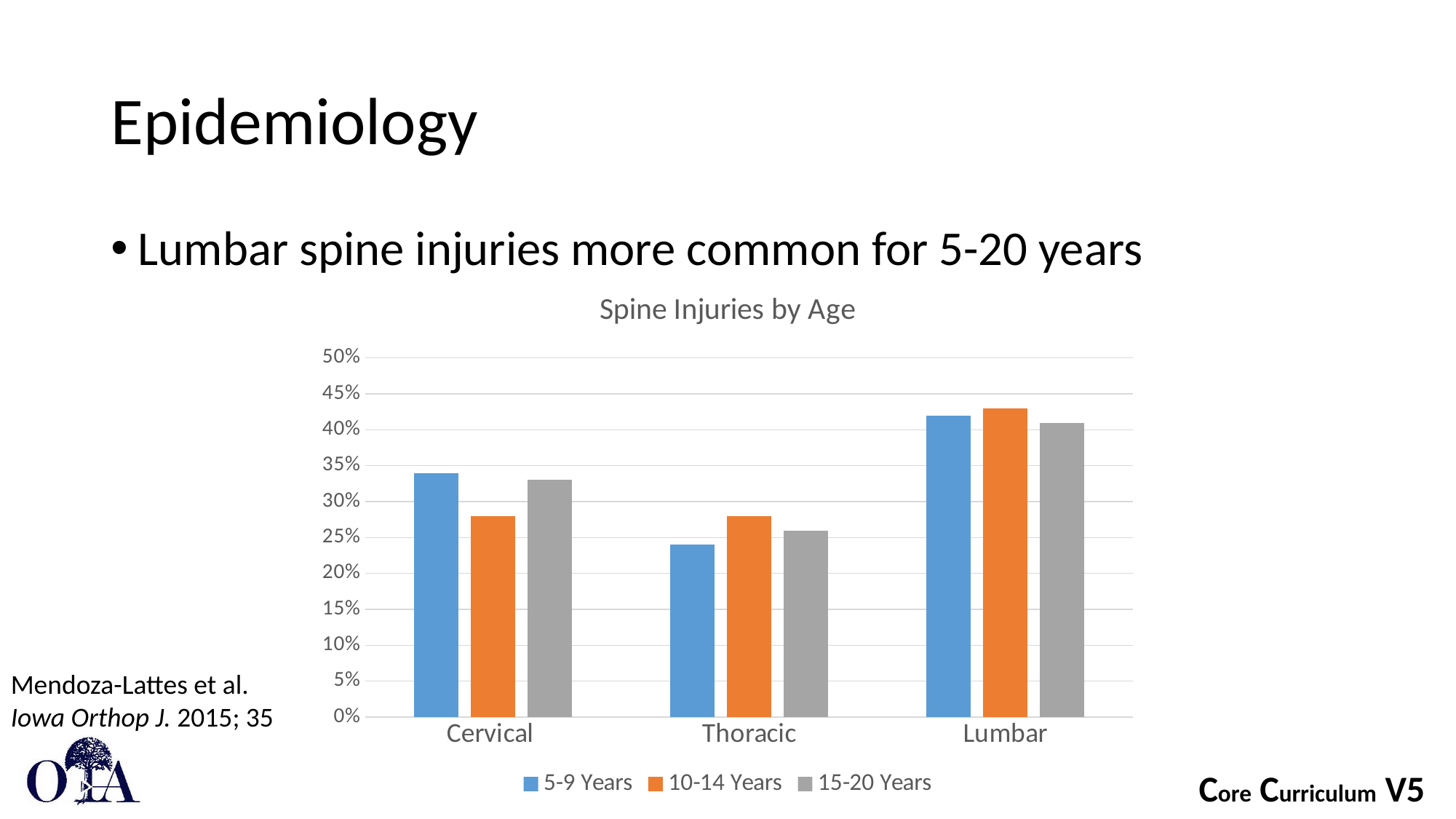

# Epidemiology
Lumbar spine injuries more common for 5-20 years

### Chart: Spine Injuries by Age

| Category | 5-9 Years | 10-14 Years | 15-20 Years |
|---|---|---|---|
| Cervical  | 0.34 | 0.28 | 0.33 |
| Thoracic | 0.24 | 0.28 | 0.26 |
| Lumbar | 0.42 | 0.43 | 0.41 |
Mendoza-Lattes et al.
Iowa Orthop J. 2015; 35